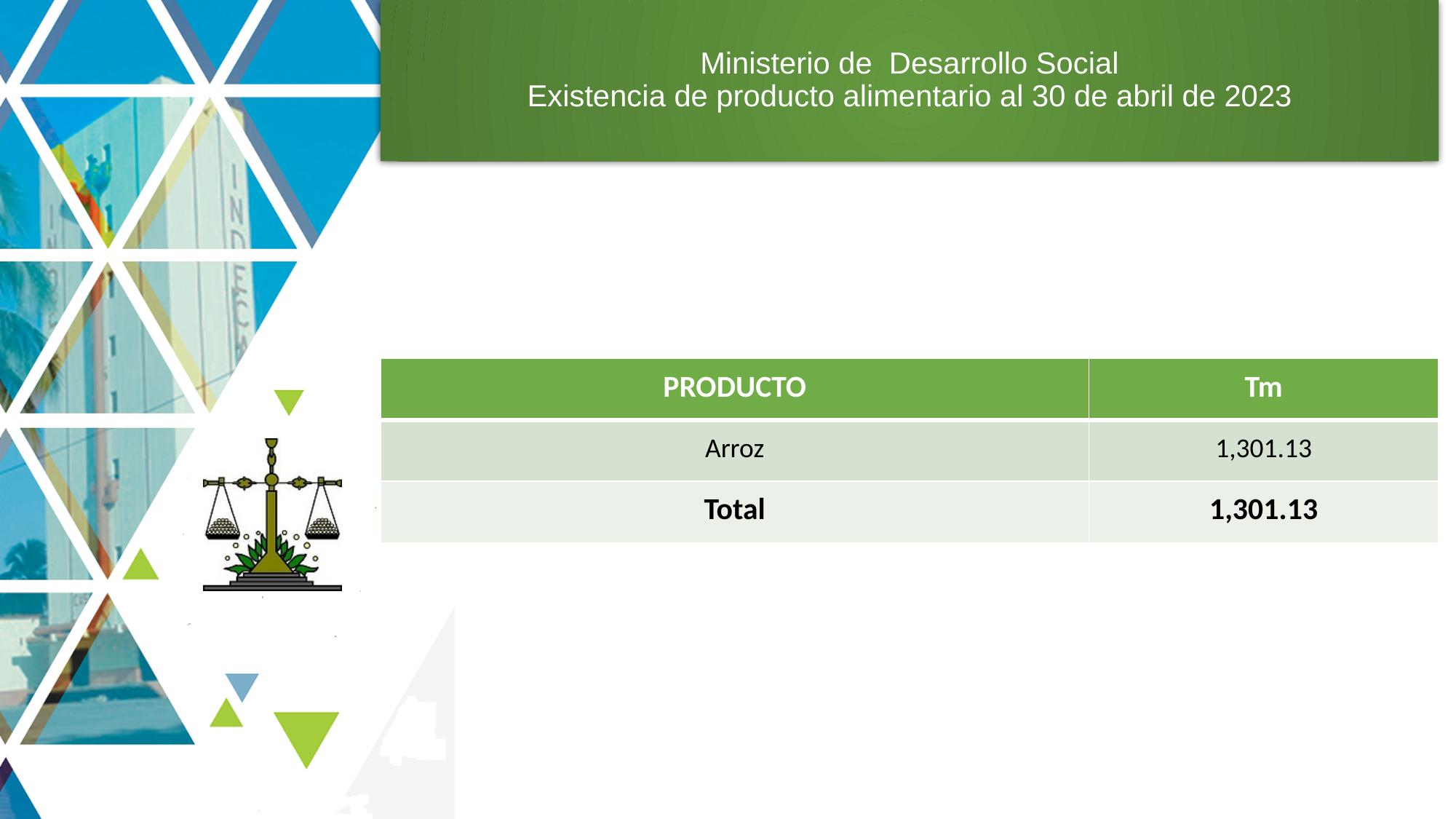

# Ministerio de  Desarrollo Social Existencia de producto alimentario al 30 de abril de 2023
| PRODUCTO | Tm |
| --- | --- |
| Arroz | 1,301.13 |
| Total | 1,301.13 |
5